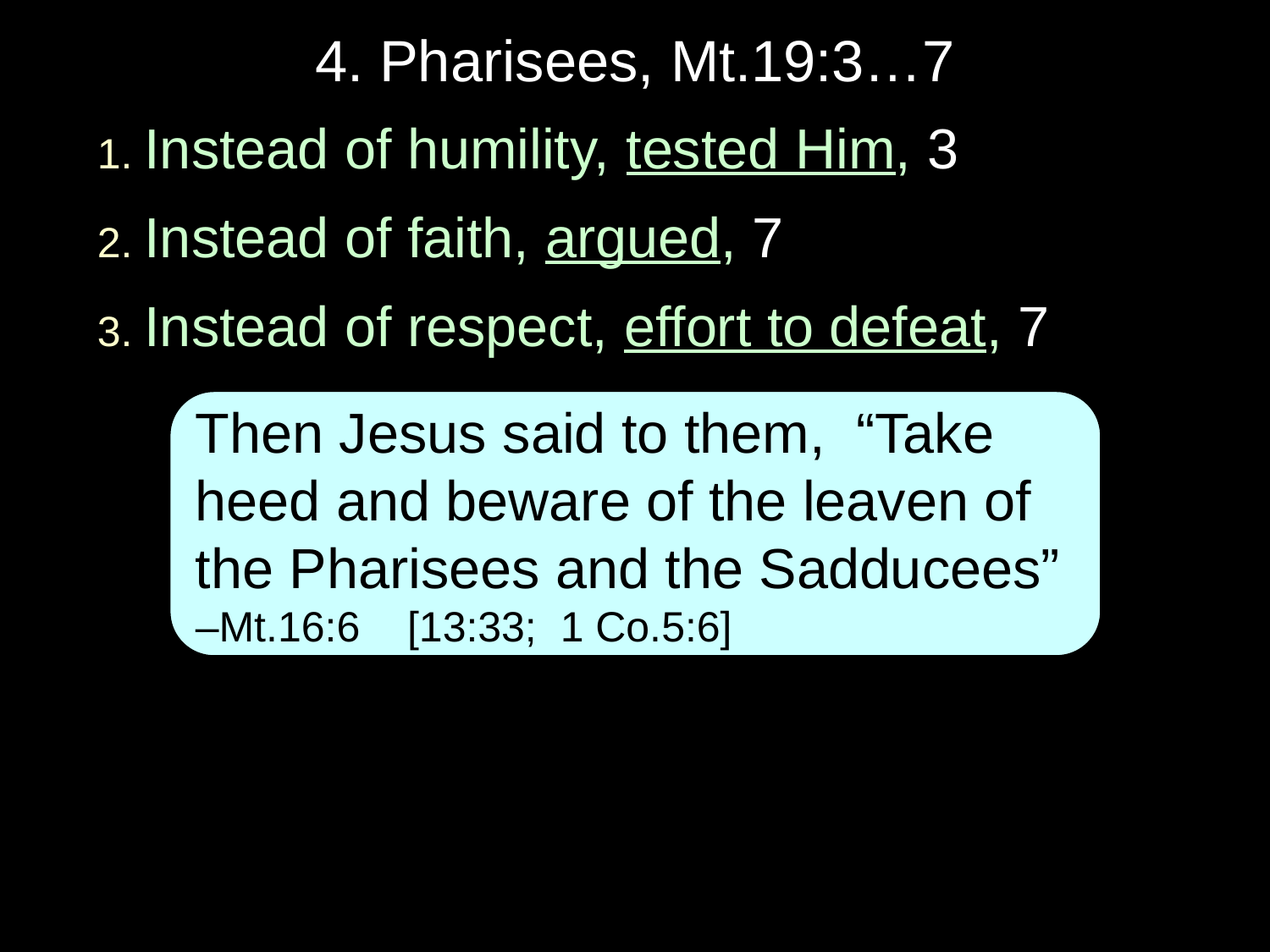

# 4. Pharisees, Mt.19:3…7
1. Instead of humility, tested Him, 3
2. Instead of faith, argued, 7
3. Instead of respect, effort to defeat, 7
Then Jesus said to them,  “Take
heed and beware of the leaven of
the Pharisees and the Sadducees”
–Mt.16:6    [13:33;  1 Co.5:6]